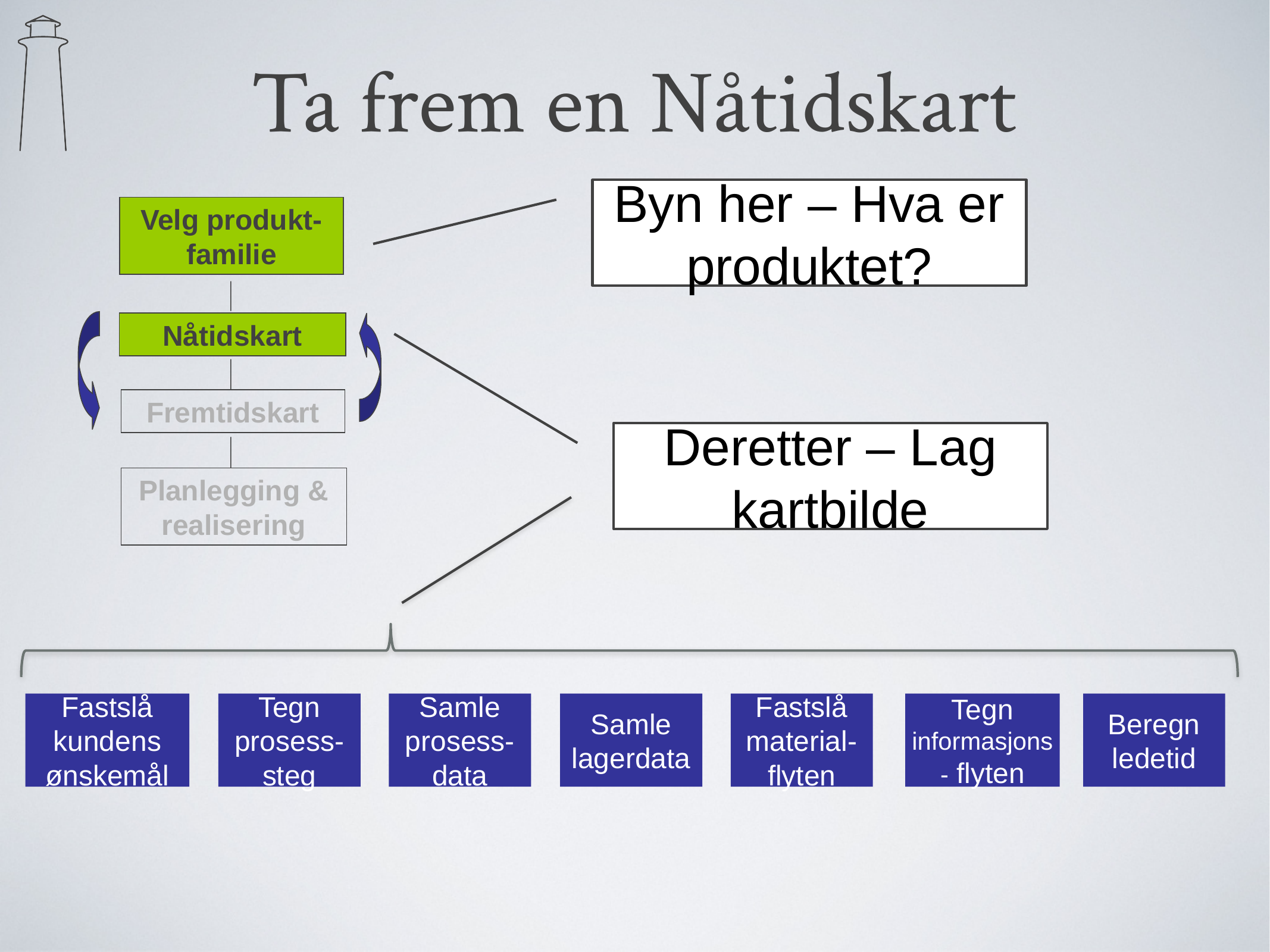

# Ta frem en Nåtidskart

Byn her – Hva er produktet?
Velg produkt-familie

Nåtidskart

Fremtidskart

Planlegging & realisering
Deretter – Lag kartbilde
Fastslå kundens ønskemål

Tegn prosess-steg

Samle prosess-data

Samle lagerdata

Fastslå material-flyten

Tegn informasjons- flyten

Beregn ledetid